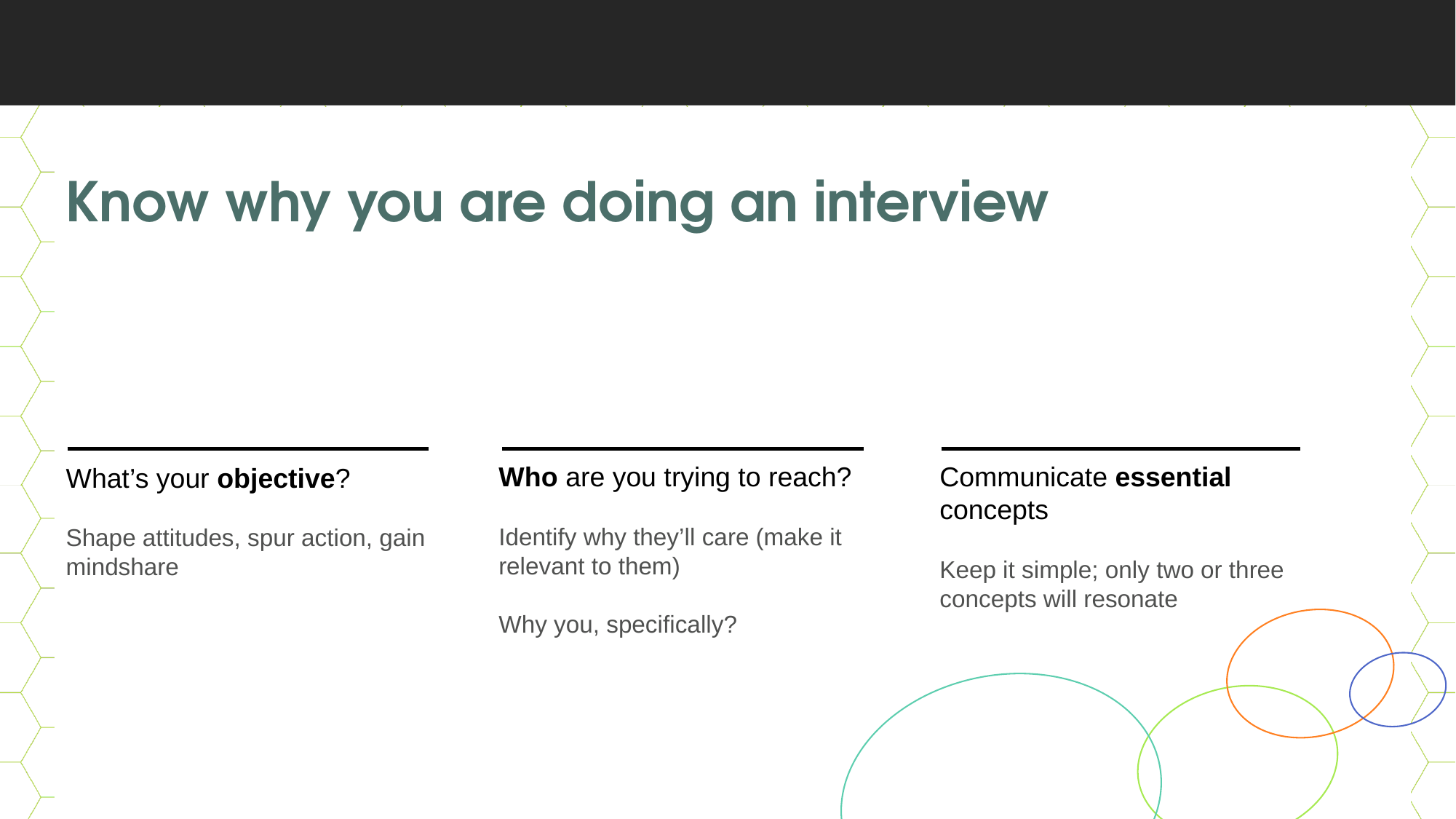

Know why you are doing an interview
Who are you trying to reach?

Identify why they’ll care (make it relevant to them)

Why you, specifically?

Communicate essential concepts

Keep it simple; only two or three concepts will resonate

What’s your objective?

Shape attitudes, spur action, gain mindshare